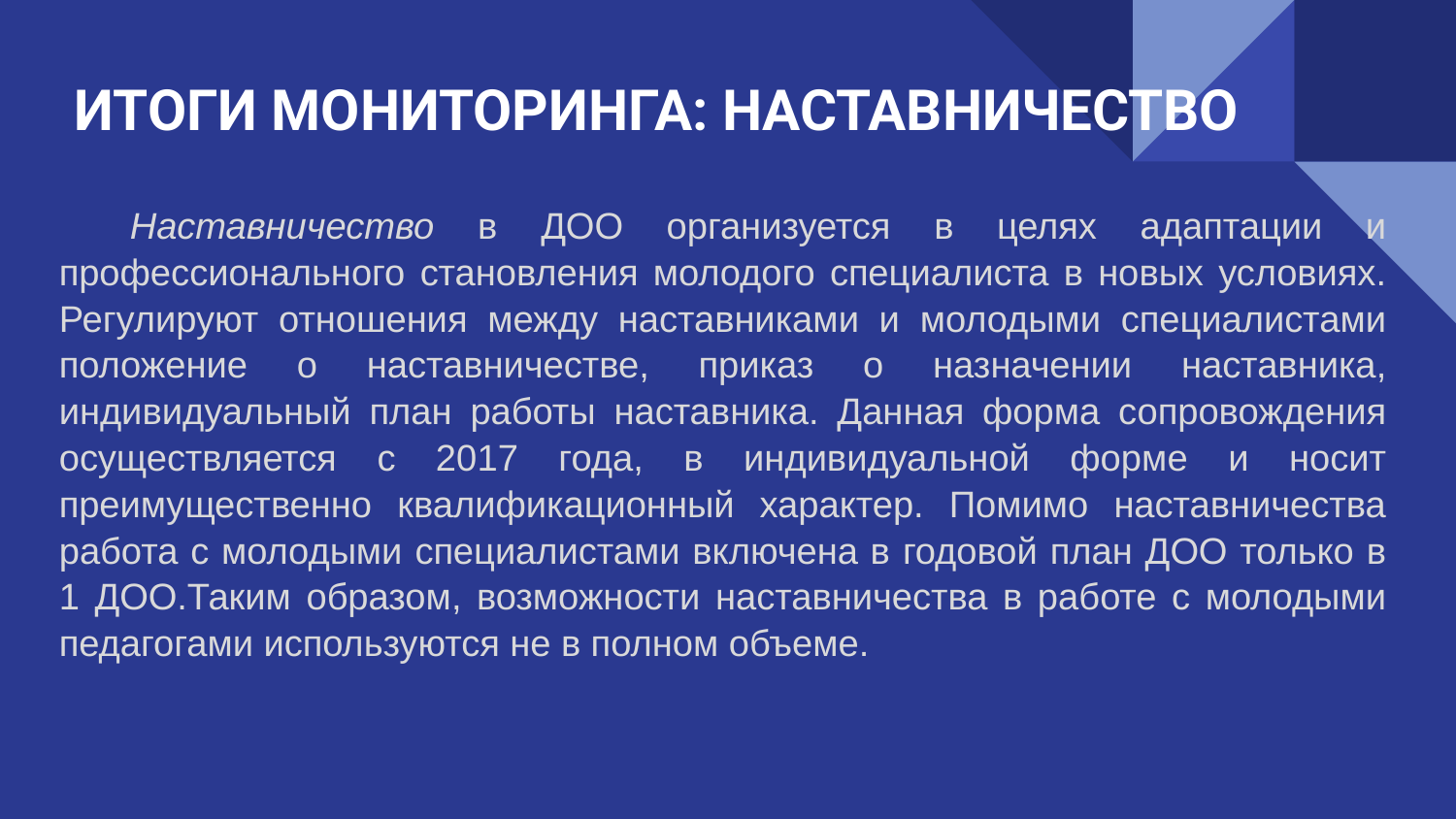

# ИТОГИ МОНИТОРИНГА: НАСТАВНИЧЕСТВО
Наставничество в ДОО организуется в целях адаптации и профессионального становления молодого специалиста в новых условиях. Регулируют отношения между наставниками и молодыми специалистами положение о наставничестве, приказ о назначении наставника, индивидуальный план работы наставника. Данная форма сопровождения осуществляется с 2017 года, в индивидуальной форме и носит преимущественно квалификационный характер. Помимо наставничества работа с молодыми специалистами включена в годовой план ДОО только в 1 ДОО.Таким образом, возможности наставничества в работе с молодыми педагогами используются не в полном объеме.